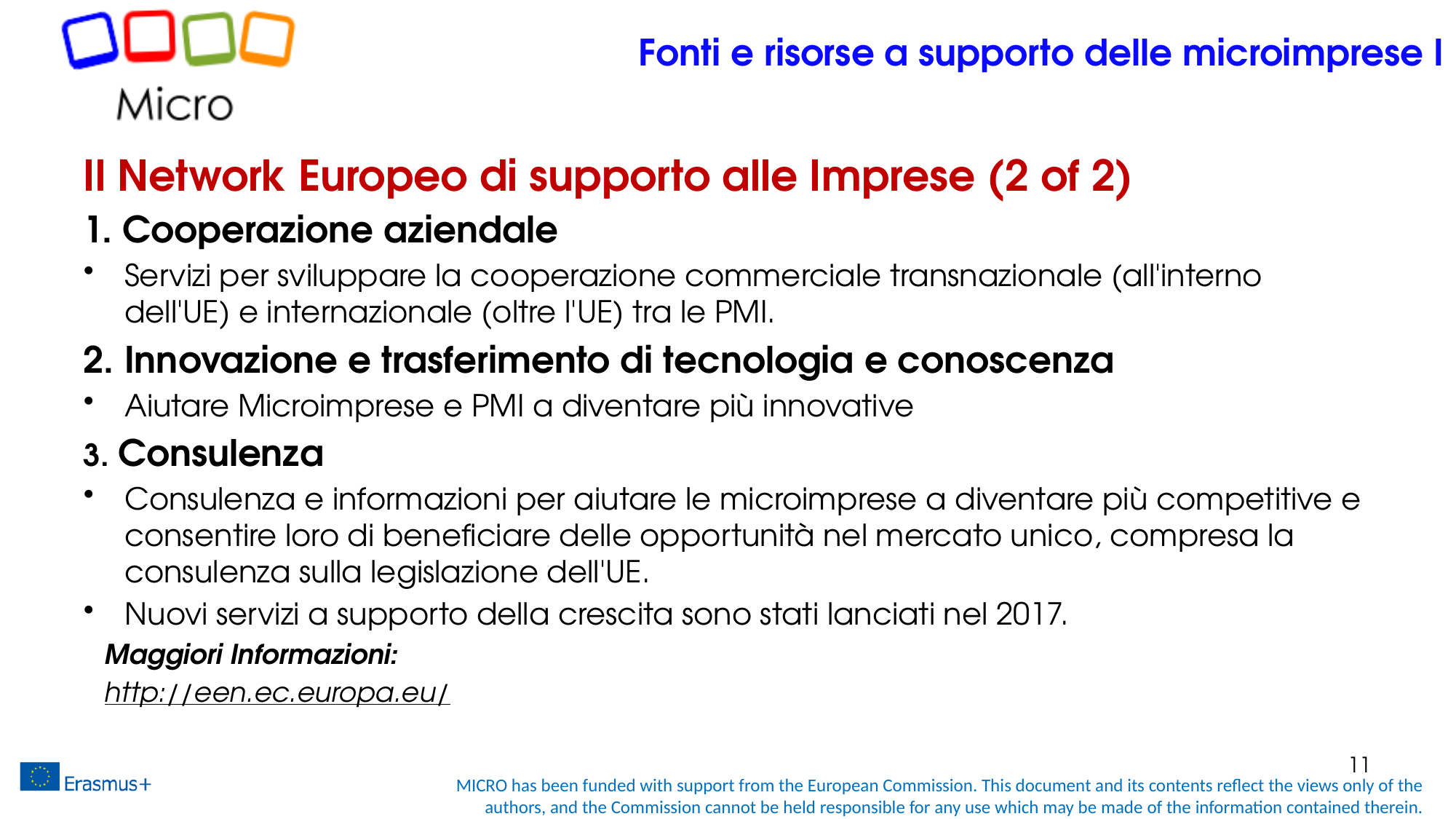

# Fonti e risorse a supporto delle microimprese I
Il Network Europeo di supporto alle Imprese (2 of 2)
1. Cooperazione aziendale
Servizi per sviluppare la cooperazione commerciale transnazionale (all'interno dell'UE) e internazionale (oltre l'UE) tra le PMI.
2. Innovazione e trasferimento di tecnologia e conoscenza
Aiutare Microimprese e PMI a diventare più innovative
3. Consulenza
Consulenza e informazioni per aiutare le microimprese a diventare più competitive e consentire loro di beneficiare delle opportunità nel mercato unico, compresa la consulenza sulla legislazione dell'UE.
Nuovi servizi a supporto della crescita sono stati lanciati nel 2017.
Maggiori Informazioni:
http://een.ec.europa.eu/

11